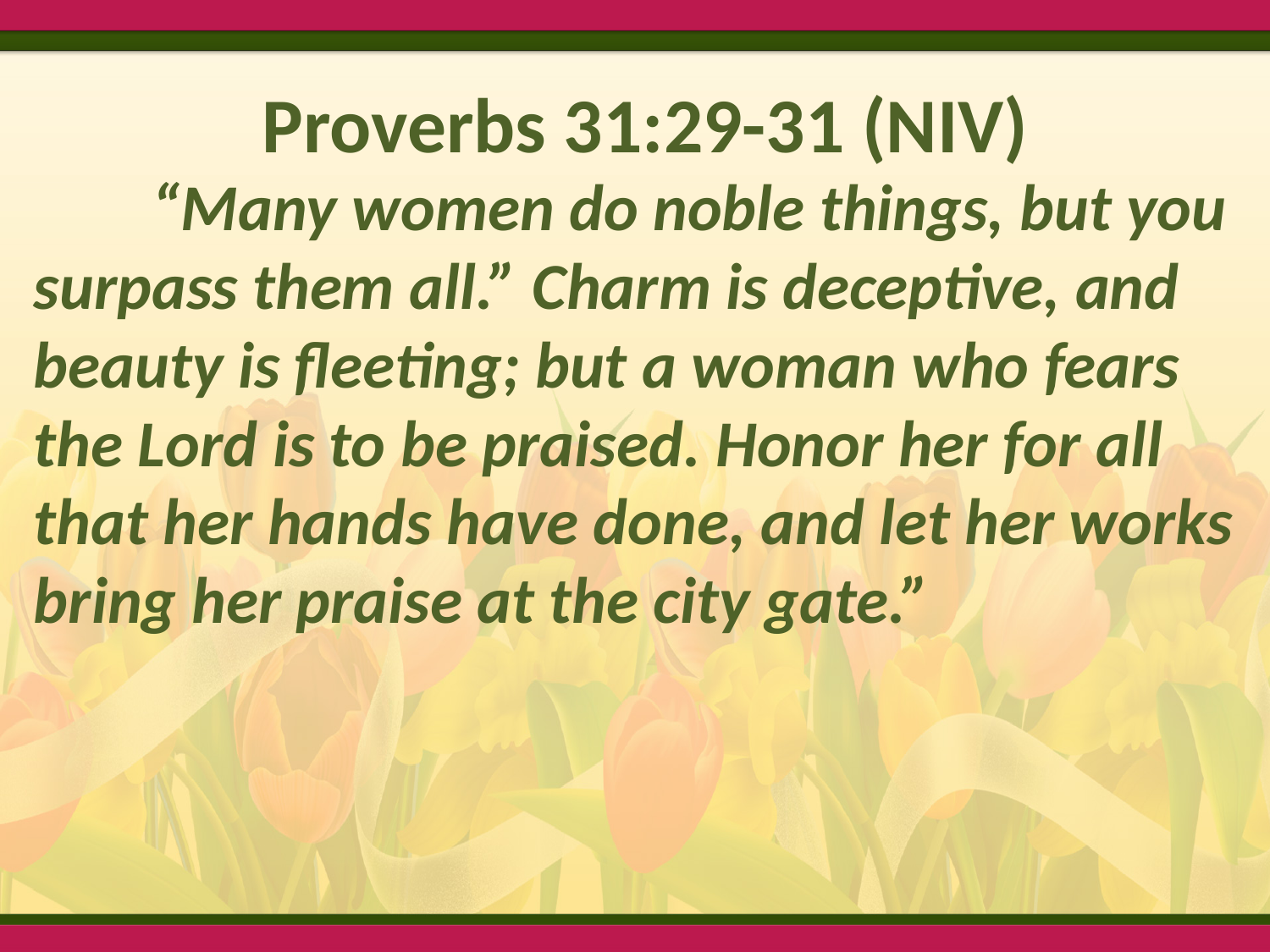

# Proverbs 31:29-31 (NIV)
	“Many women do noble things, but you surpass them all.” Charm is deceptive, and beauty is fleeting; but a woman who fears the Lord is to be praised. Honor her for all that her hands have done, and let her works bring her praise at the city gate.”